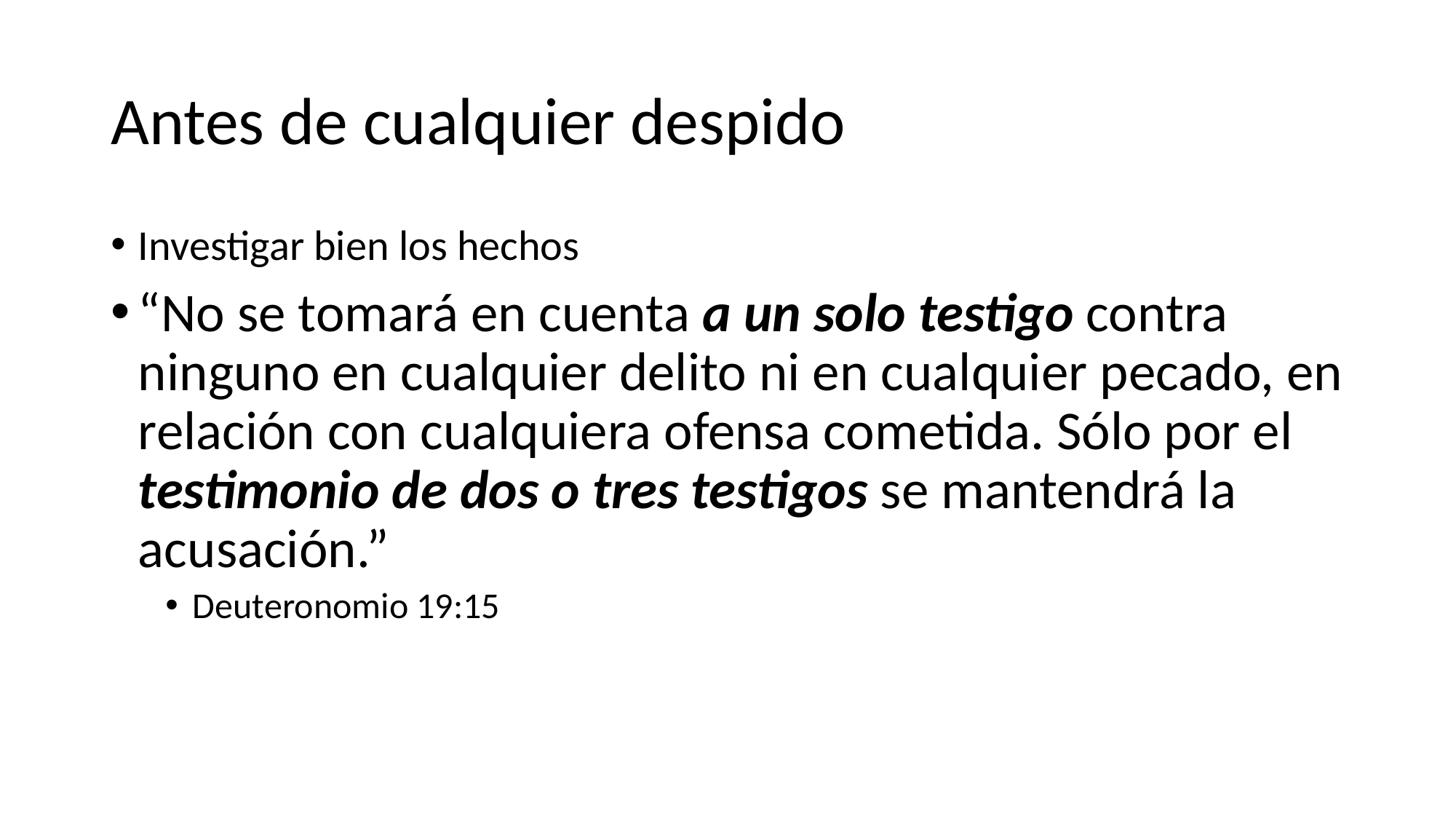

# Antes de cualquier despido
Investigar bien los hechos
“No se tomará en cuenta a un solo testigo contra ninguno en cualquier delito ni en cualquier pecado, en relación con cualquiera ofensa cometida. Sólo por el testimonio de dos o tres testigos se mantendrá la acusación.”
Deuteronomio 19:15